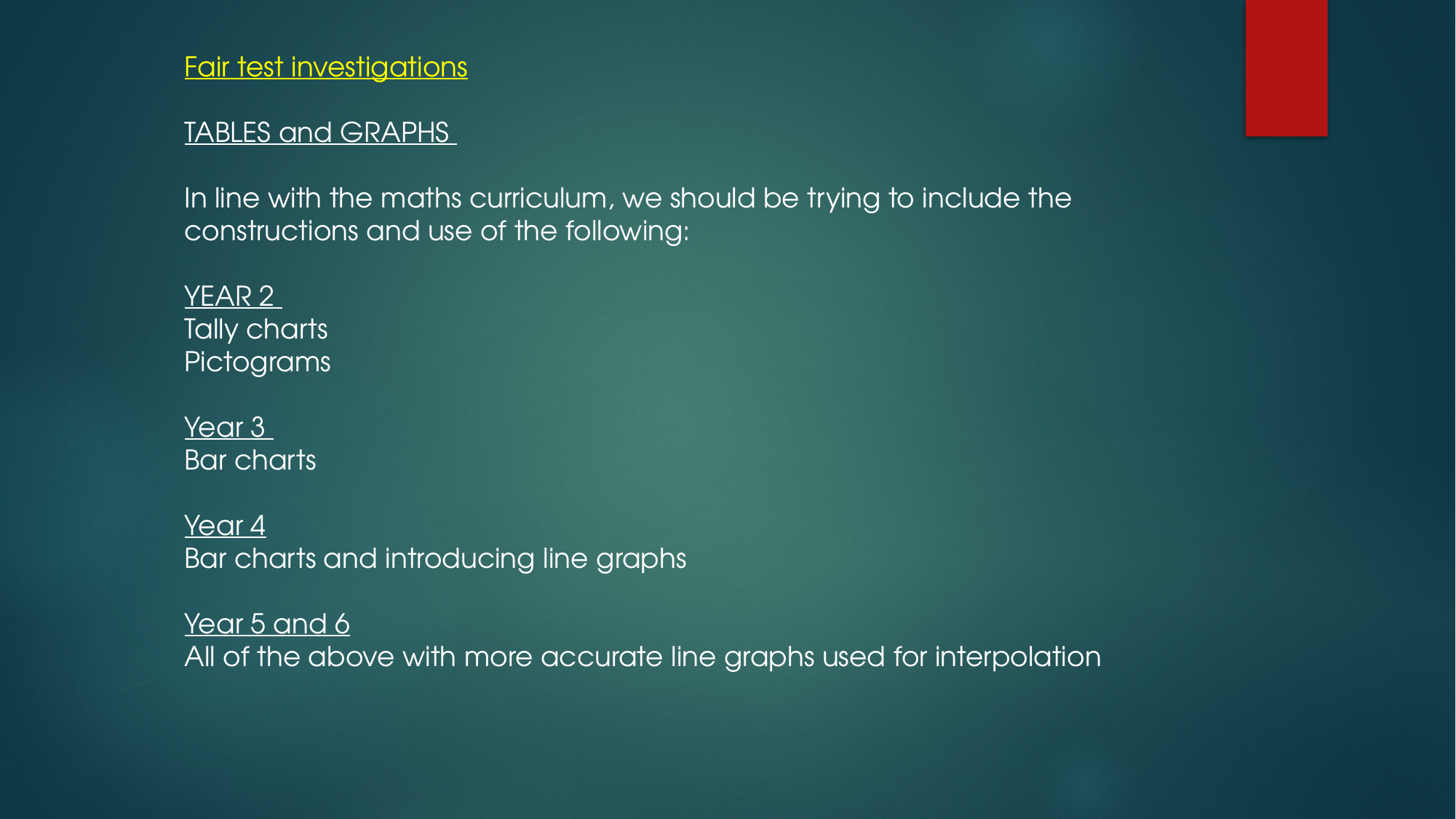

Fair test investigations

TABLES and GRAPHS

In line with the maths curriculum, we should be trying to include the constructions and use of the following:

YEAR 2
Tally charts
Pictograms

Year 3
Bar charts

Year 4
Bar charts and introducing line graphs

Year 5 and 6
All of the above with more accurate line graphs used for interpolation

#